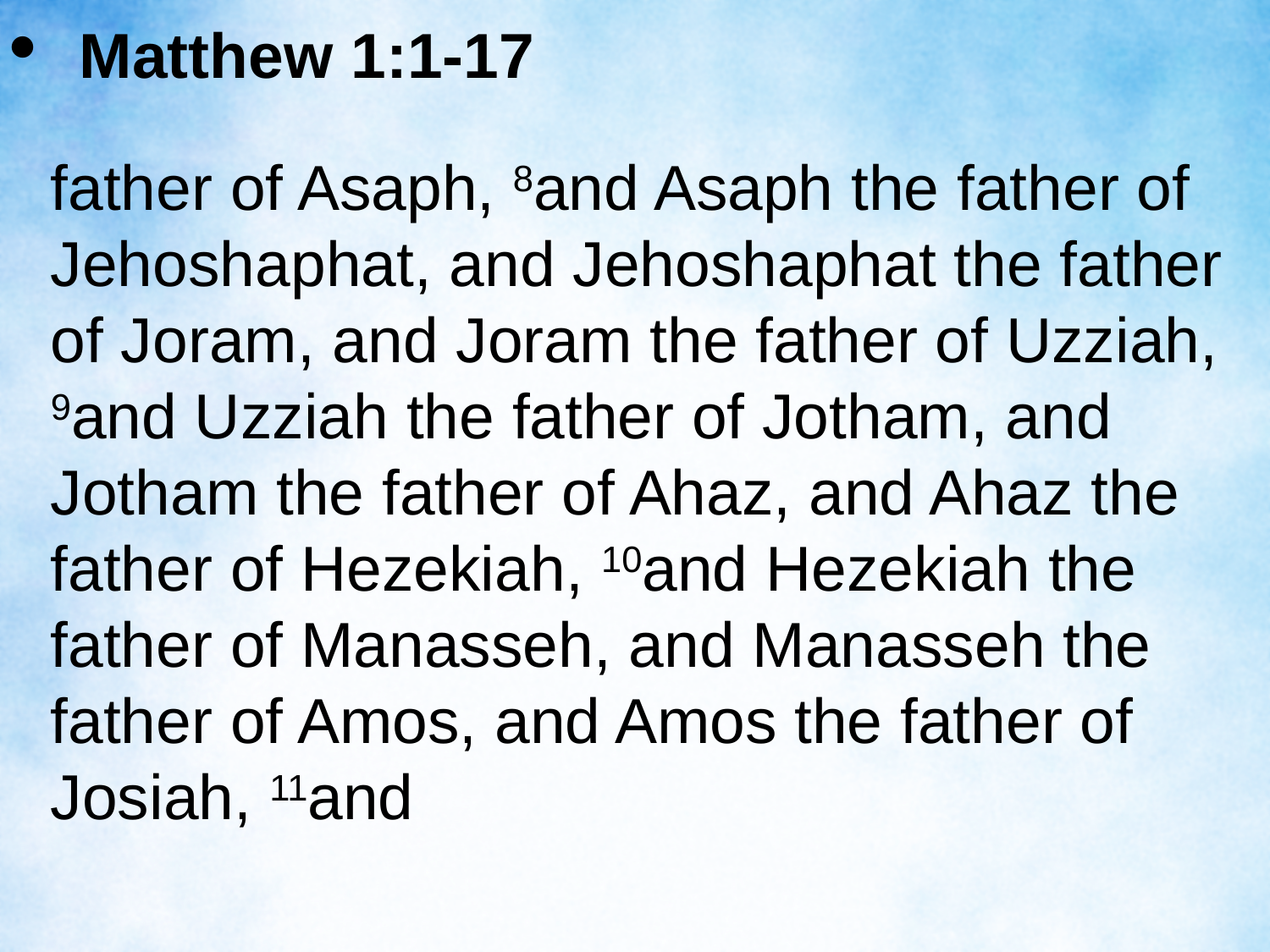

Matthew 1:1-17
father of Asaph, 8and Asaph the father of Jehoshaphat, and Jehoshaphat the father of Joram, and Joram the father of Uzziah, 9and Uzziah the father of Jotham, and Jotham the father of Ahaz, and Ahaz the father of Hezekiah, 10and Hezekiah the father of Manasseh, and Manasseh the father of Amos, and Amos the father of Josiah, 11and